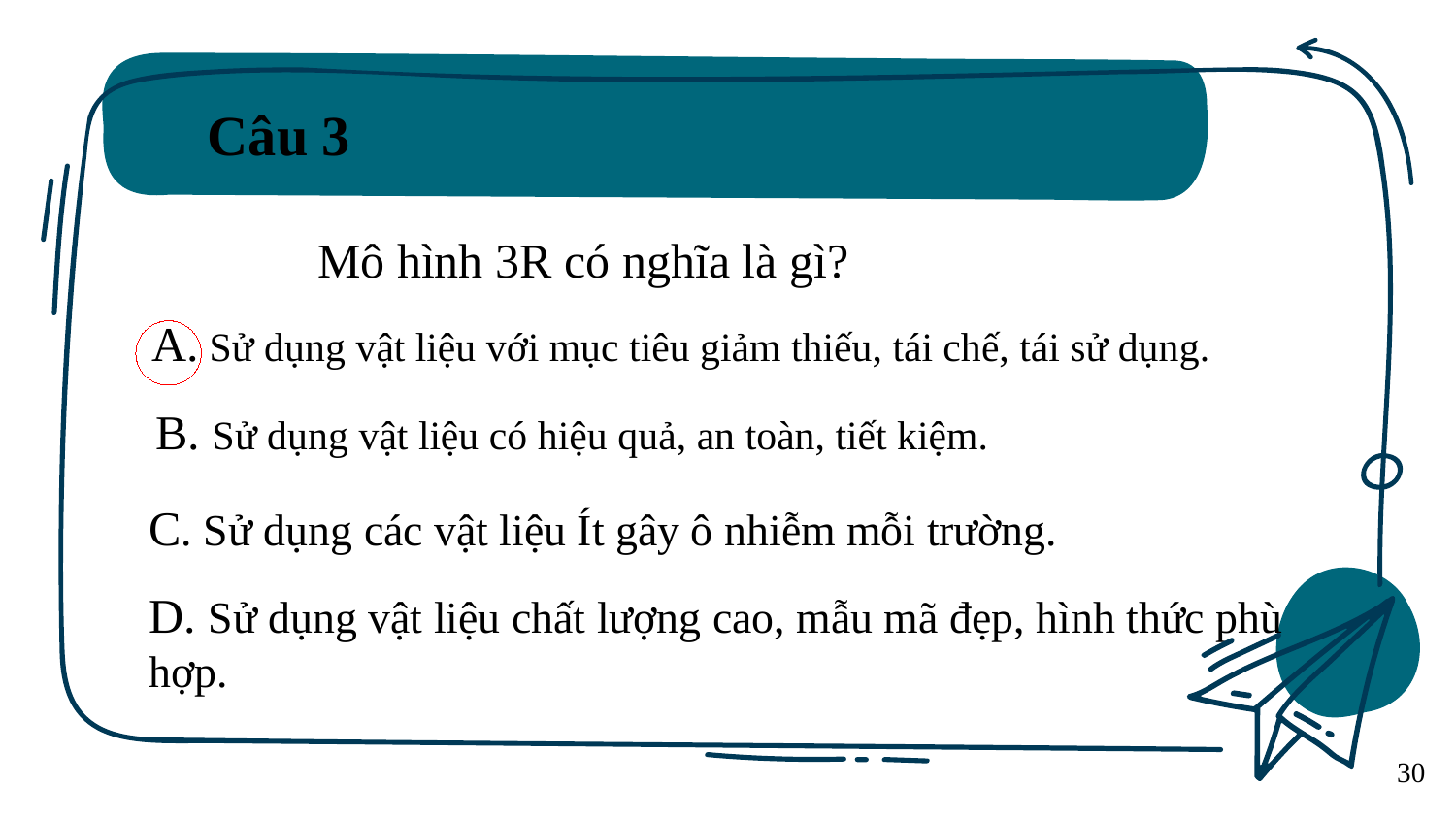

Câu 3
Mô hình 3R có nghĩa là gì?
#
A. Sử dụng vật liệu với mục tiêu giảm thiếu, tái chế, tái sử dụng.

B. Sử dụng vật liệu có hiệu quả, an toàn, tiết kiệm.
C. Sử dụng các vật liệu Ít gây ô nhiễm mỗi trường.

D. Sử dụng vật liệu chất lượng cao, mẫu mã đẹp, hình thức phù hợp.

30